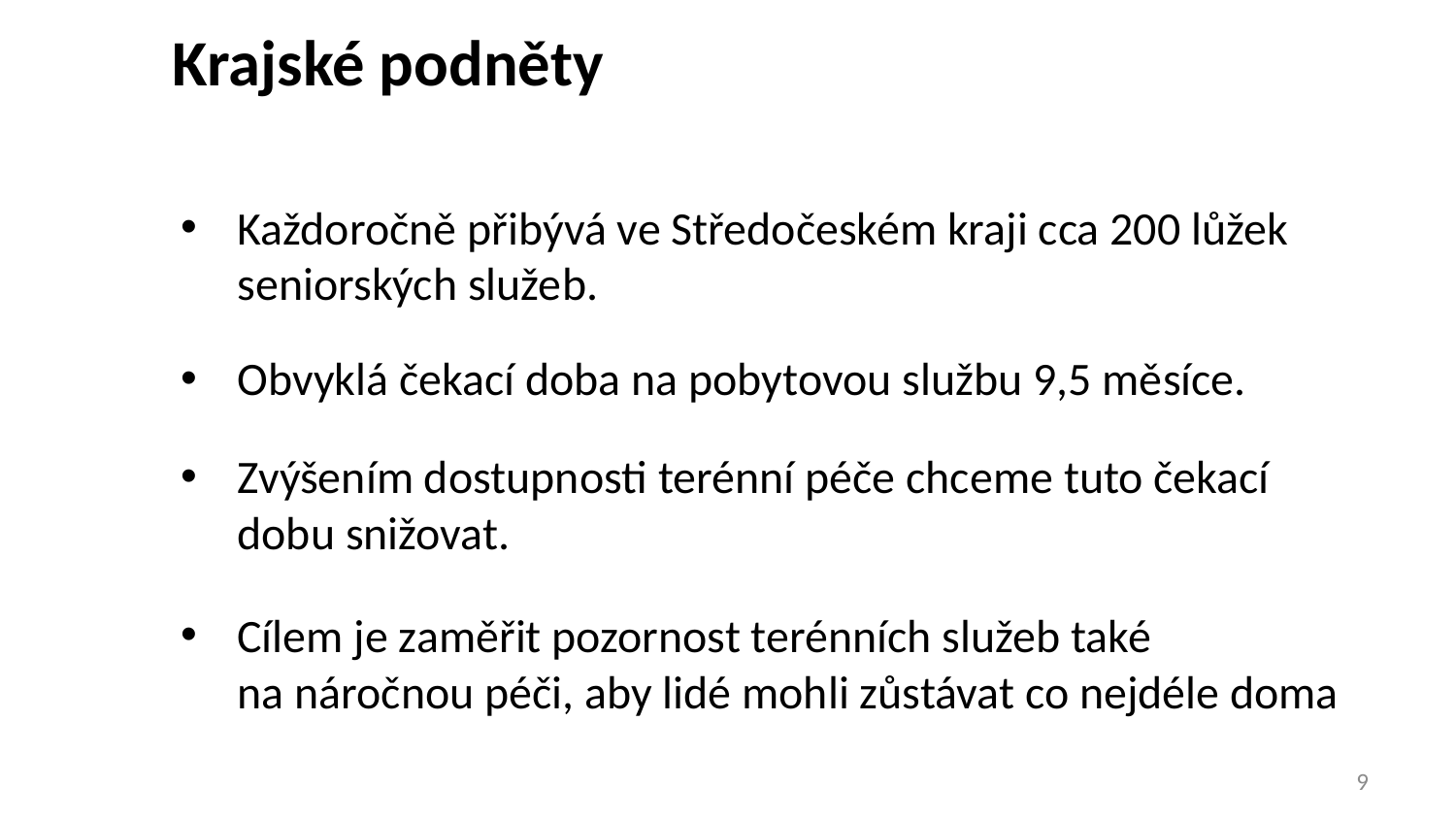

# Krajské podněty
Každoročně přibývá ve Středočeském kraji cca 200 lůžek seniorských služeb.

Obvyklá čekací doba na pobytovou službu 9,5 měsíce.

Zvýšením dostupnosti terénní péče chceme tuto čekací dobu snižovat.

Cílem je zaměřit pozornost terénních služeb také
na náročnou péči, aby lidé mohli zůstávat co nejdéle doma
9